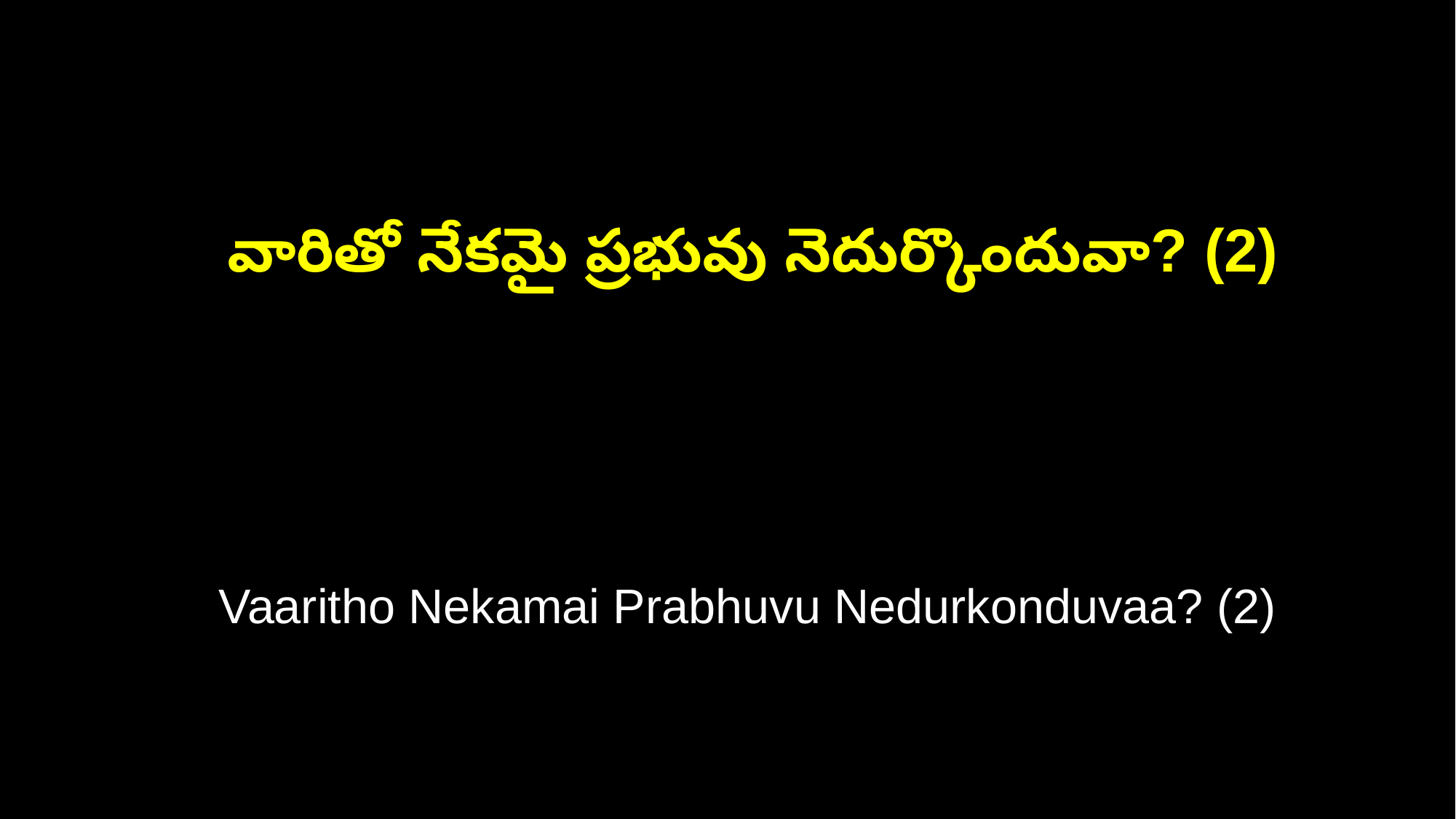

వారితో నేకమై ప్రభువు నెదుర్కొందువా? (2)
   Vaaritho Nekamai Prabhuvu Nedurkonduvaa? (2)